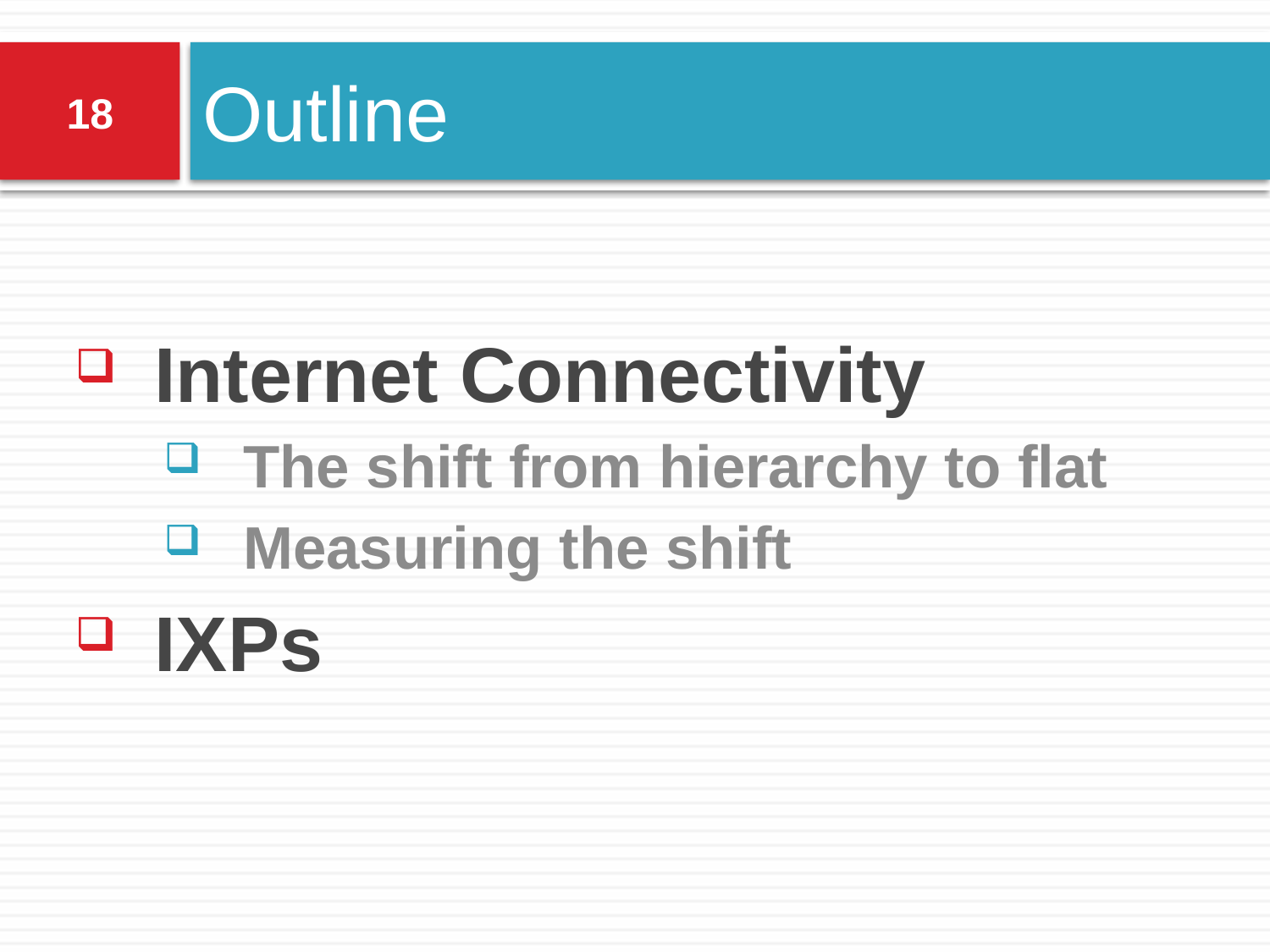

# Outline
18
Internet Connectivity
The shift from hierarchy to flat
Measuring the shift
IXPs